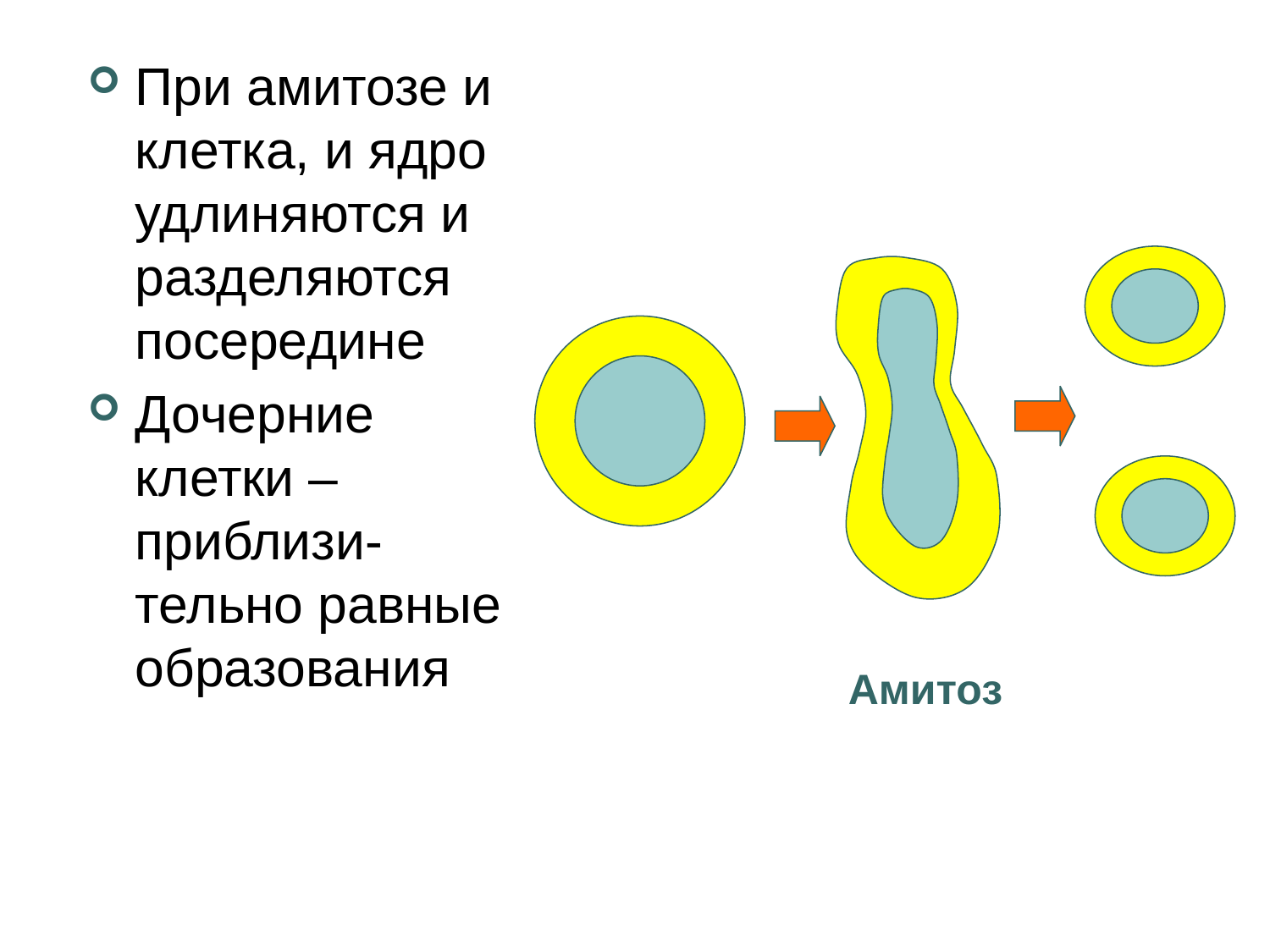

При амитозе и клетка, и ядро удлиняются и разделяются посередине
Дочерние клетки – приблизи-тельно равные образования

Амитоз